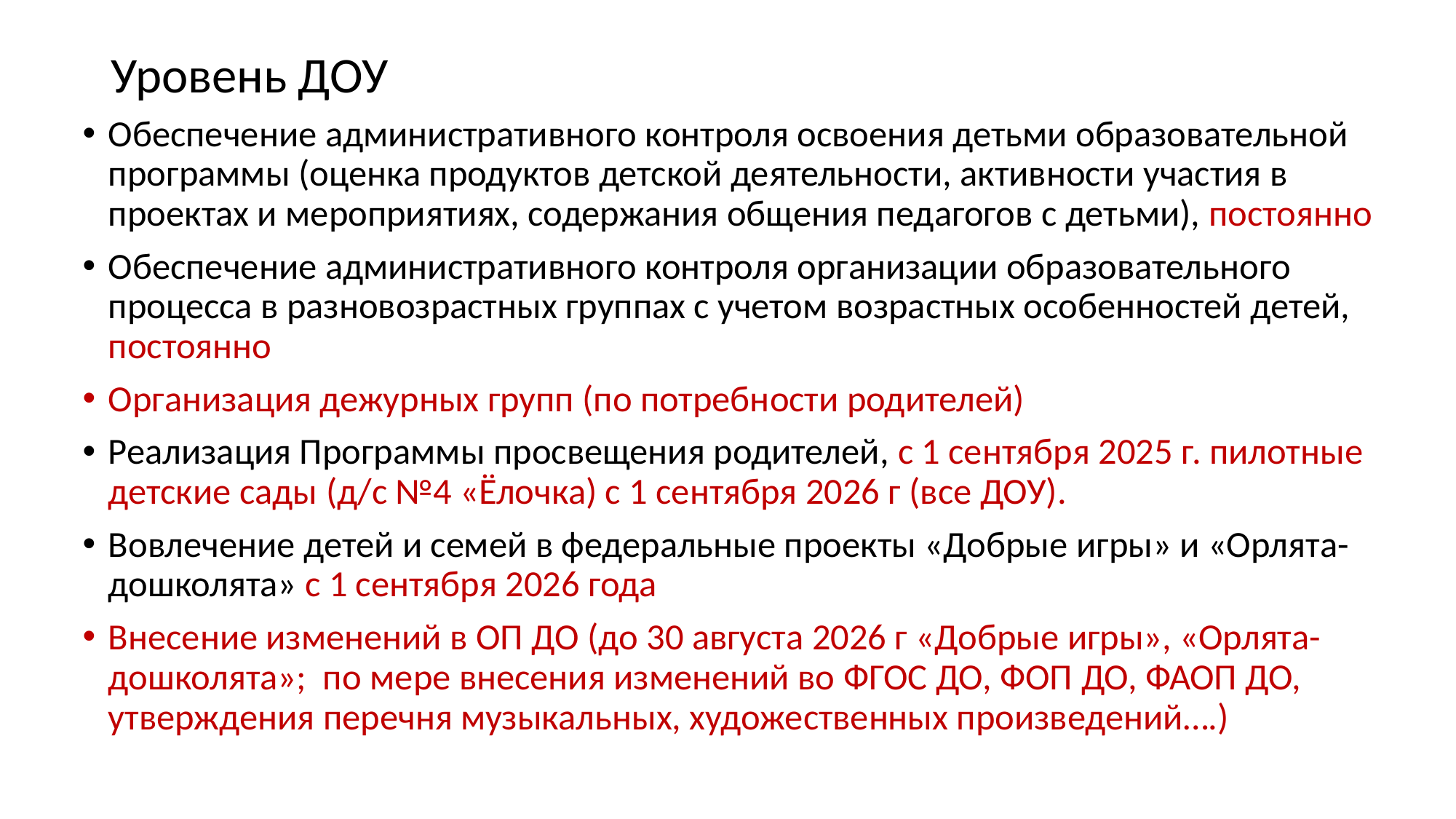

# Уровень ДОУ
Обеспечение административного контроля освоения детьми образовательной программы (оценка продуктов детской деятельности, активности участия в проектах и мероприятиях, содержания общения педагогов с детьми), постоянно
Обеспечение административного контроля организации образовательного процесса в разновозрастных группах с учетом возрастных особенностей детей, постоянно
Организация дежурных групп (по потребности родителей)
Реализация Программы просвещения родителей, с 1 сентября 2025 г. пилотные детские сады (д/с №4 «Ёлочка) с 1 сентября 2026 г (все ДОУ).
Вовлечение детей и семей в федеральные проекты «Добрые игры» и «Орлята-дошколята» с 1 сентября 2026 года
Внесение изменений в ОП ДО (до 30 августа 2026 г «Добрые игры», «Орлята-дошколята»;  по мере внесения изменений во ФГОС ДО, ФОП ДО, ФАОП ДО, утверждения перечня музыкальных, художественных произведений….)